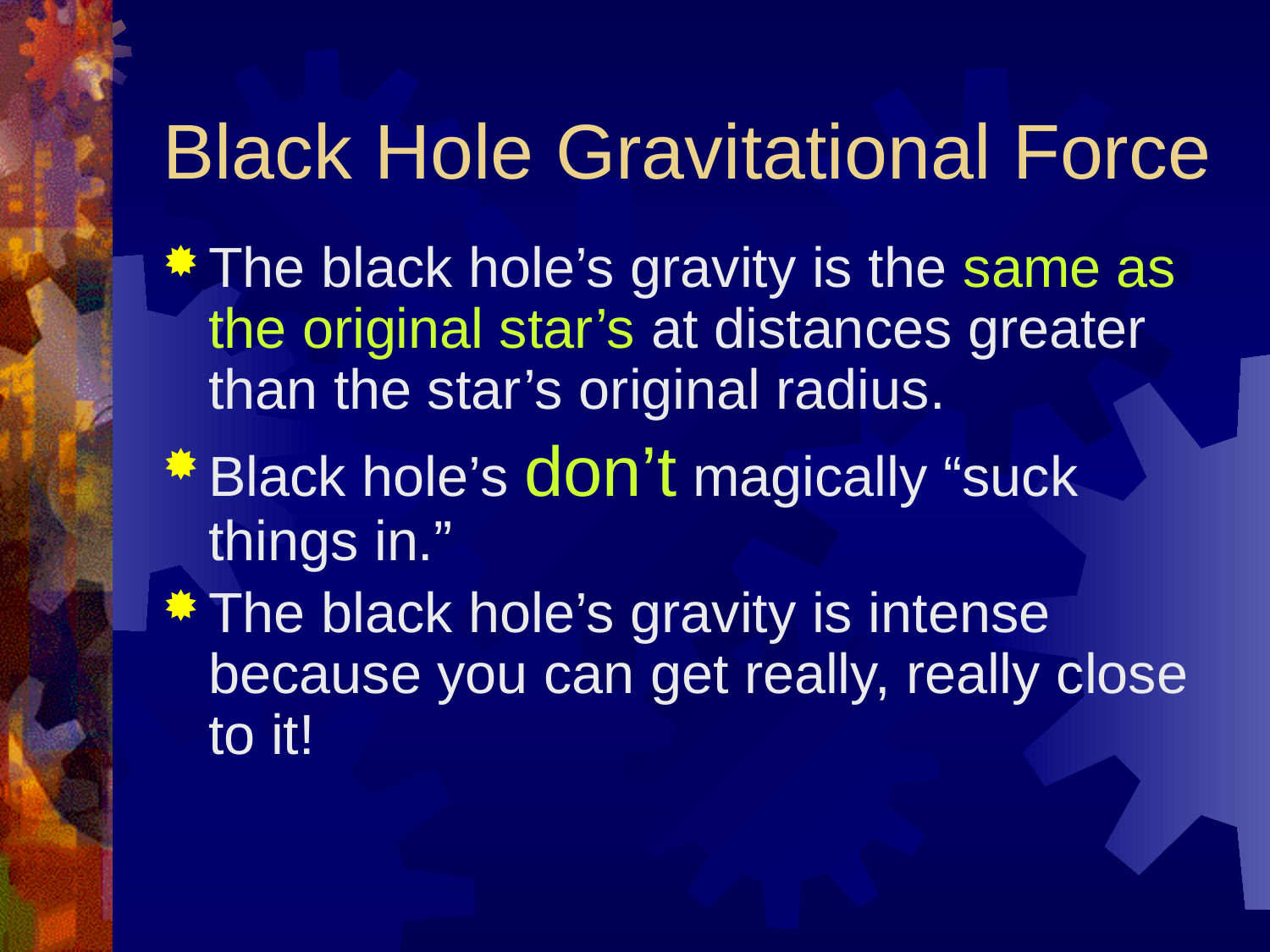

# Black Hole Gravitational Force
The black hole’s gravity is the same as the original star’s at distances greater than the star’s original radius.
Black hole’s don’t magically “suck things in.”
The black hole’s gravity is intense because you can get really, really close to it!